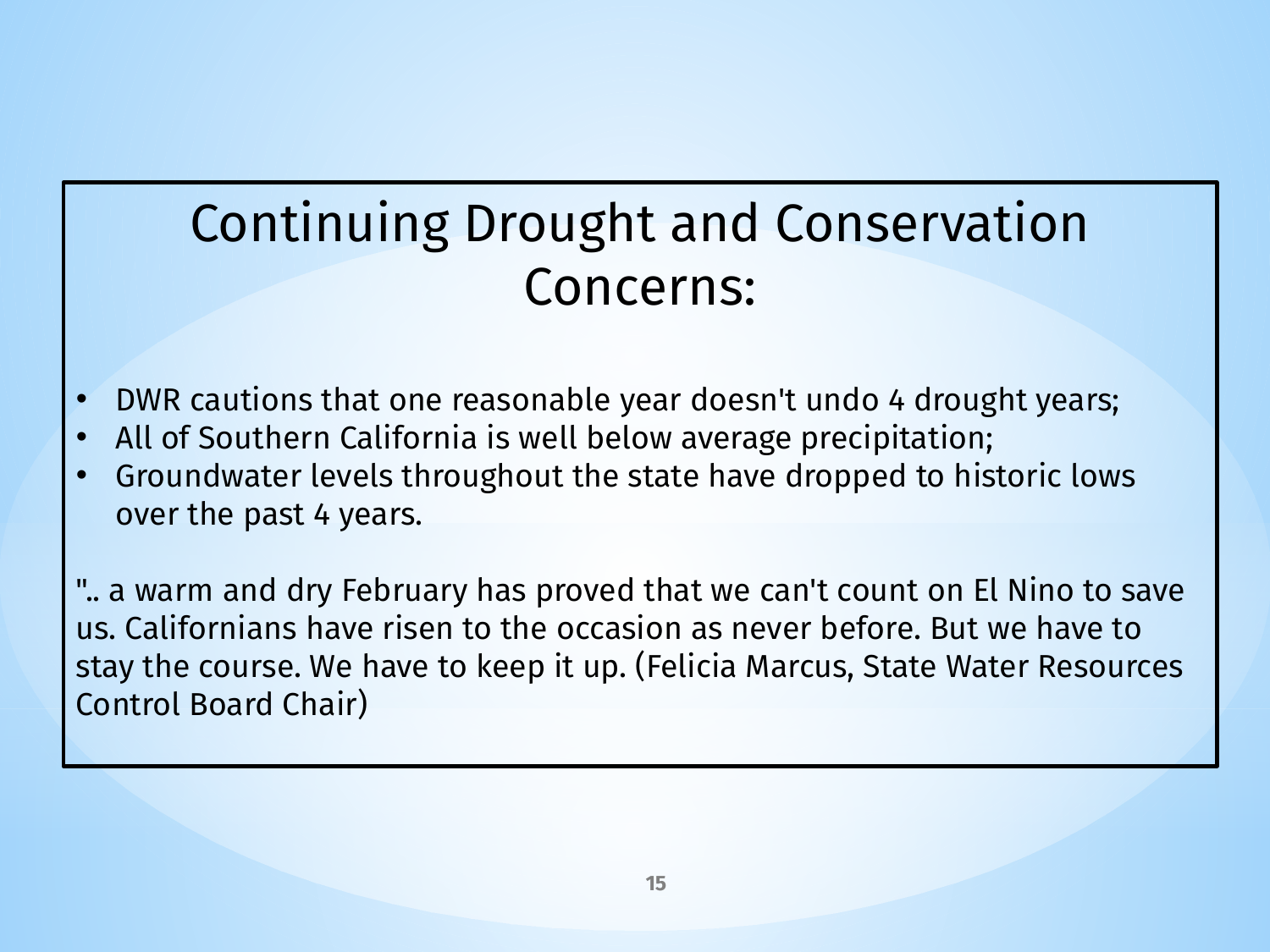

Continuing Drought and Conservation Concerns:

DWR cautions that one reasonable year doesn't undo 4 drought years;
All of Southern California is well below average precipitation;
Groundwater levels throughout the state have dropped to historic lows over the past 4 years.

".. a warm and dry February has proved that we can't count on El Nino to save us. Californians have risen to the occasion as never before. But we have to stay the course. We have to keep it up. (Felicia Marcus, State Water Resources Control Board Chair)

15